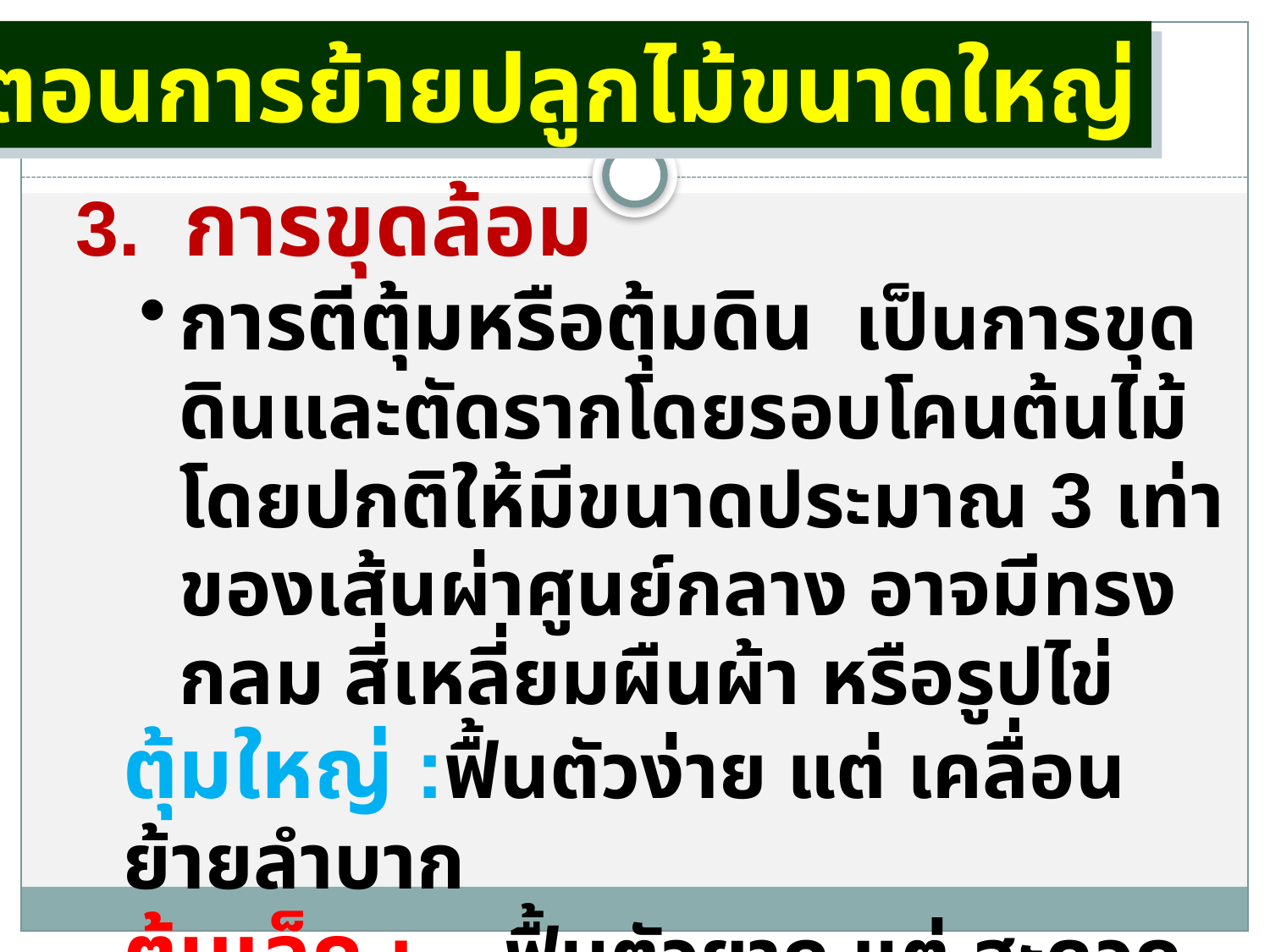

ขั้นตอนการย้ายปลูกไม้ขนาดใหญ่
3.  การขุดล้อม
การตีตุ้มหรือตุ้มดิน  เป็นการขุดดินและตัดรากโดยรอบโคนต้นไม้ โดยปกติให้มีขนาดประมาณ 3 เท่าของเส้นผ่าศูนย์กลาง อาจมีทรงกลม สี่เหลี่ยมผืนผ้า หรือรูปไข่
	ตุ้มใหญ่ :ฟื้นตัวง่าย แต่ เคลื่อนย้ายลำบาก
	ตุ้มเล็ก :	ฟื้นตัวยาก แต่ สะดวกในการเคลื่อนย้าย